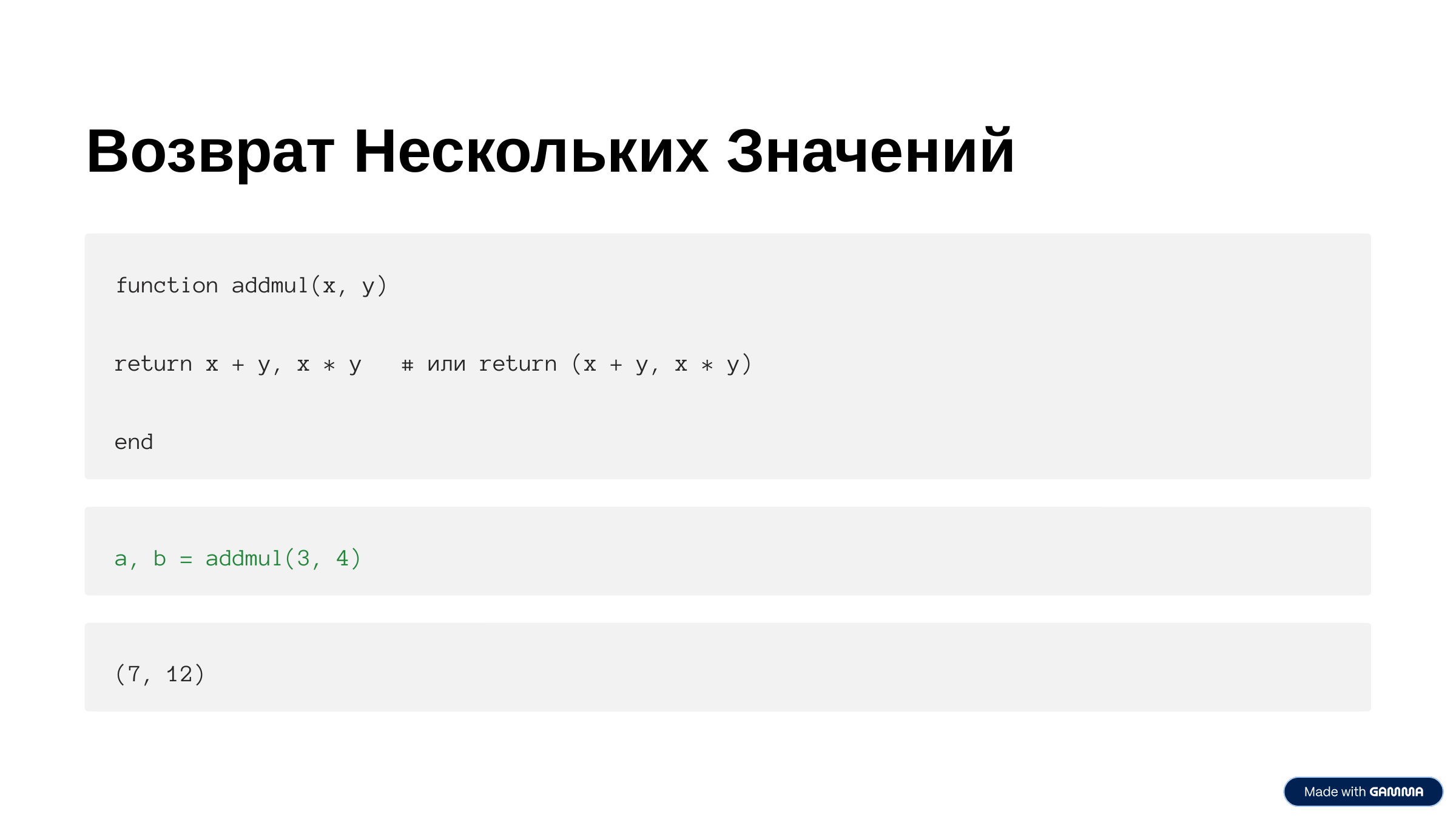

Возврат Нескольких Значений

function addmul(x, y)

return x + y, x * y   # или return (x + y, x * y)

end

a, b = addmul(3, 4)

(7, 12)